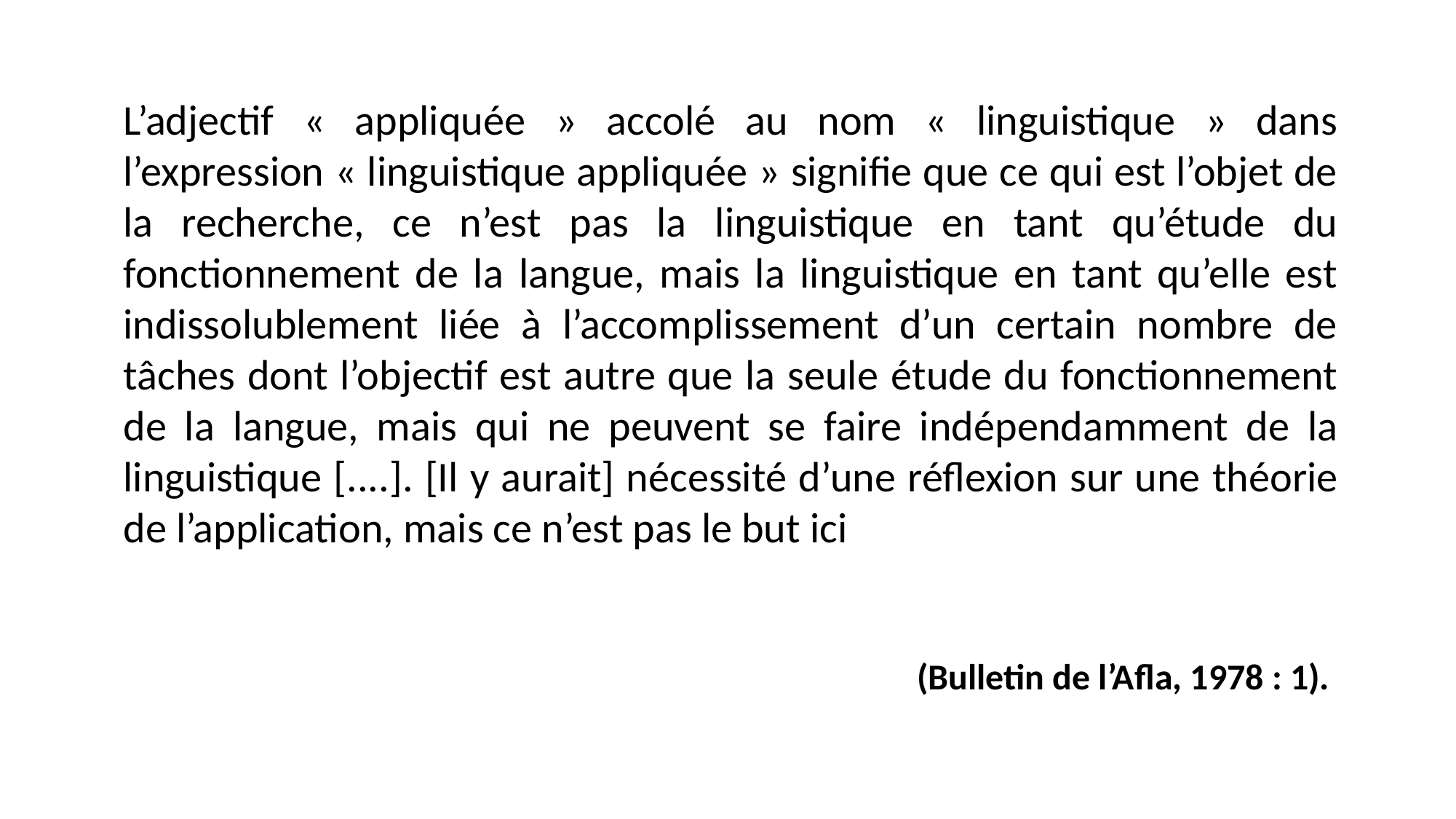

L’adjectif « appliquée » accolé au nom « linguistique » dans l’expression « linguistique appliquée » signifie que ce qui est l’objet de la recherche, ce n’est pas la linguistique en tant qu’étude du fonctionnement de la langue, mais la linguistique en tant qu’elle est indissolublement liée à l’accomplissement d’un certain nombre de tâches dont l’objectif est autre que la seule étude du fonctionnement de la langue, mais qui ne peuvent se faire indépendamment de la linguistique [....]. [Il y aurait] nécessité d’une réflexion sur une théorie de l’application, mais ce n’est pas le but ici

 (Bulletin de l’Afla, 1978 : 1).